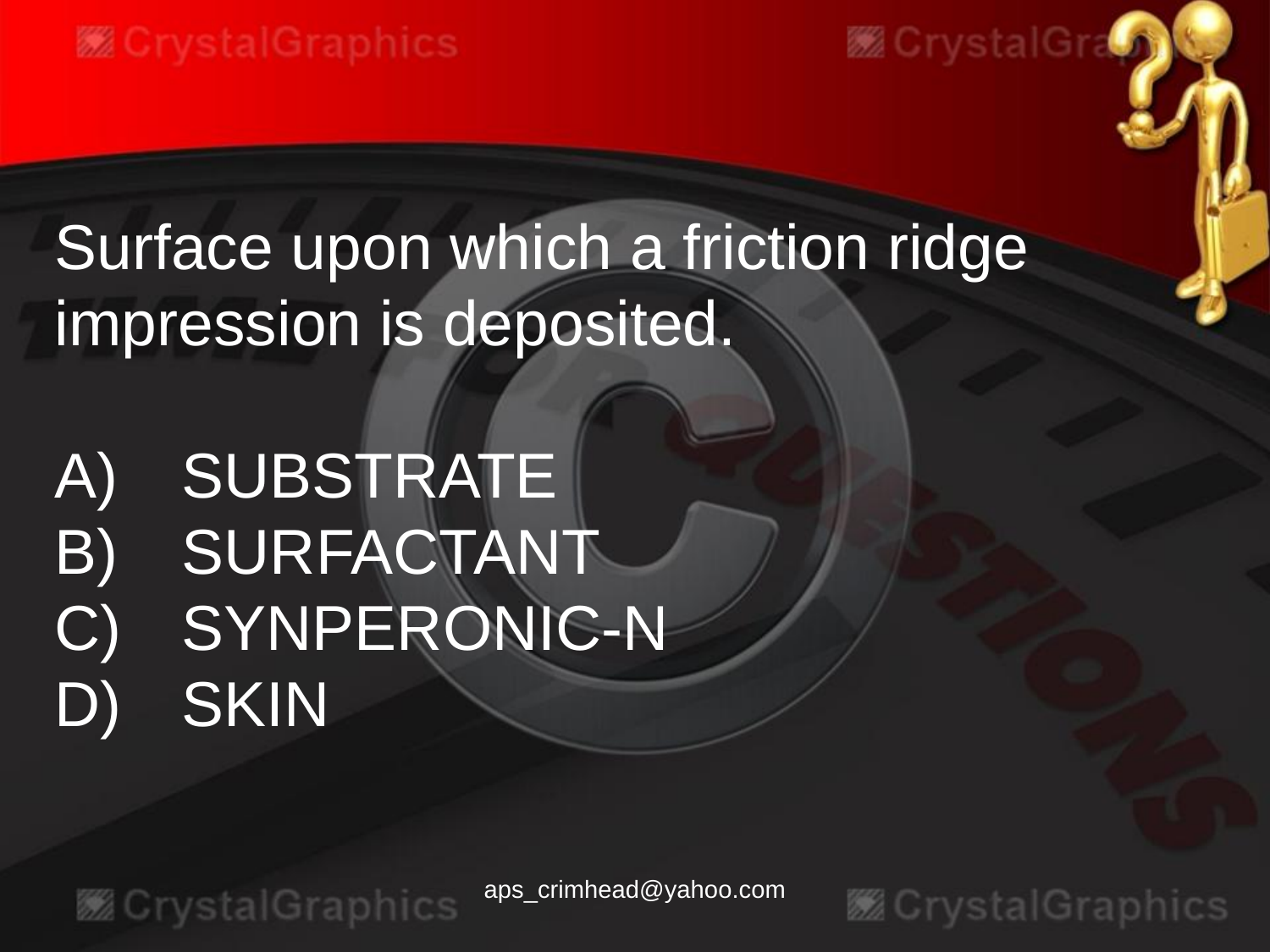

Surface upon which a friction ridge impression is deposited.

A)	SUBSTRATE
B)	SURFACTANT
C)	SYNPERONIC-N
D)	SKIN
aps_crimhead@yahoo.com